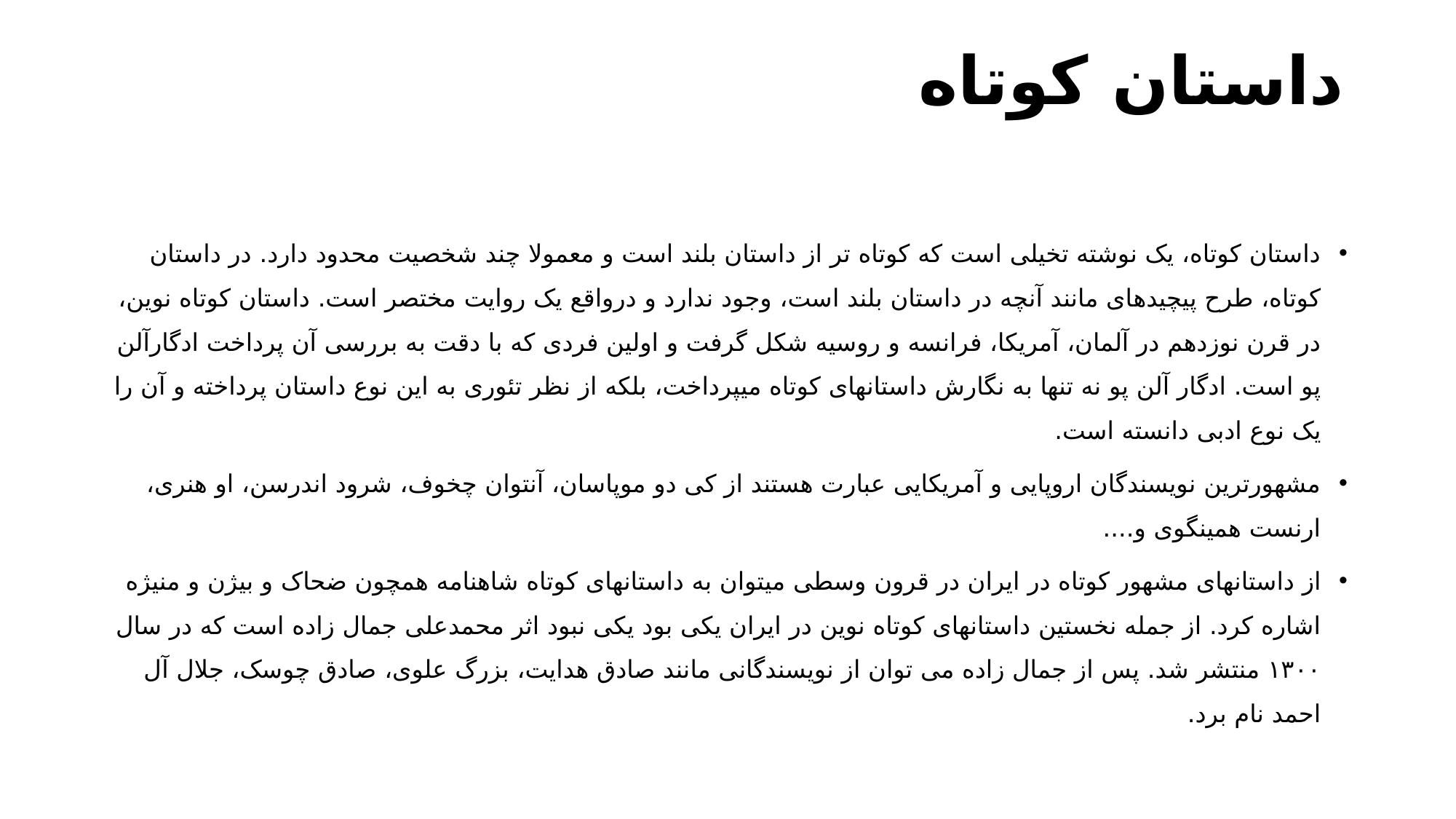

# داستان کوتاه
داستان کوتاه، یک نوشته تخیلی است که کوتاه تر از داستان بلند است و معمولا چند شخصیت محدود دارد. در داستان کوتاه، طرح پیچیده­ای مانند آنچه در داستان بلند است، وجود ندارد و درواقع یک روایت مختصر است. داستان کوتاه نوین، در قرن نوزدهم در آلمان، آمریکا، فرانسه و روسیه شکل گرفت و اولین فردی که با دقت به بررسی آن پرداخت ادگارآلن پو است. ادگار آلن پو نه تنها به نگارش داستان­های کوتاه می­پرداخت، بلکه از نظر تئوری به این نوع داستان پرداخته و آن را یک نوع ادبی دانسته است.
مشهورترین نویسندگان اروپایی و آمریکایی عبارت هستند از کی دو موپاسان، آنتوان چخوف، شرود اندرسن، او هنری، ارنست همینگوی و....
از داستان­های مشهور کوتاه در ایران در قرون وسطی می­توان به داستان­های کوتاه شاهنامه همچون ضحاک و بیژن و منیژه اشاره کرد. از جمله نخستین داستانهای کوتاه نوین در ایران یکی بود یکی نبود اثر محمدعلی جمال زاده است که در سال ۱۳۰۰ منتشر شد. پس از جمال زاده می توان از نویسندگانی مانند صادق هدایت، بزرگ علوی، صادق چوسک، جلال آل احمد نام برد.